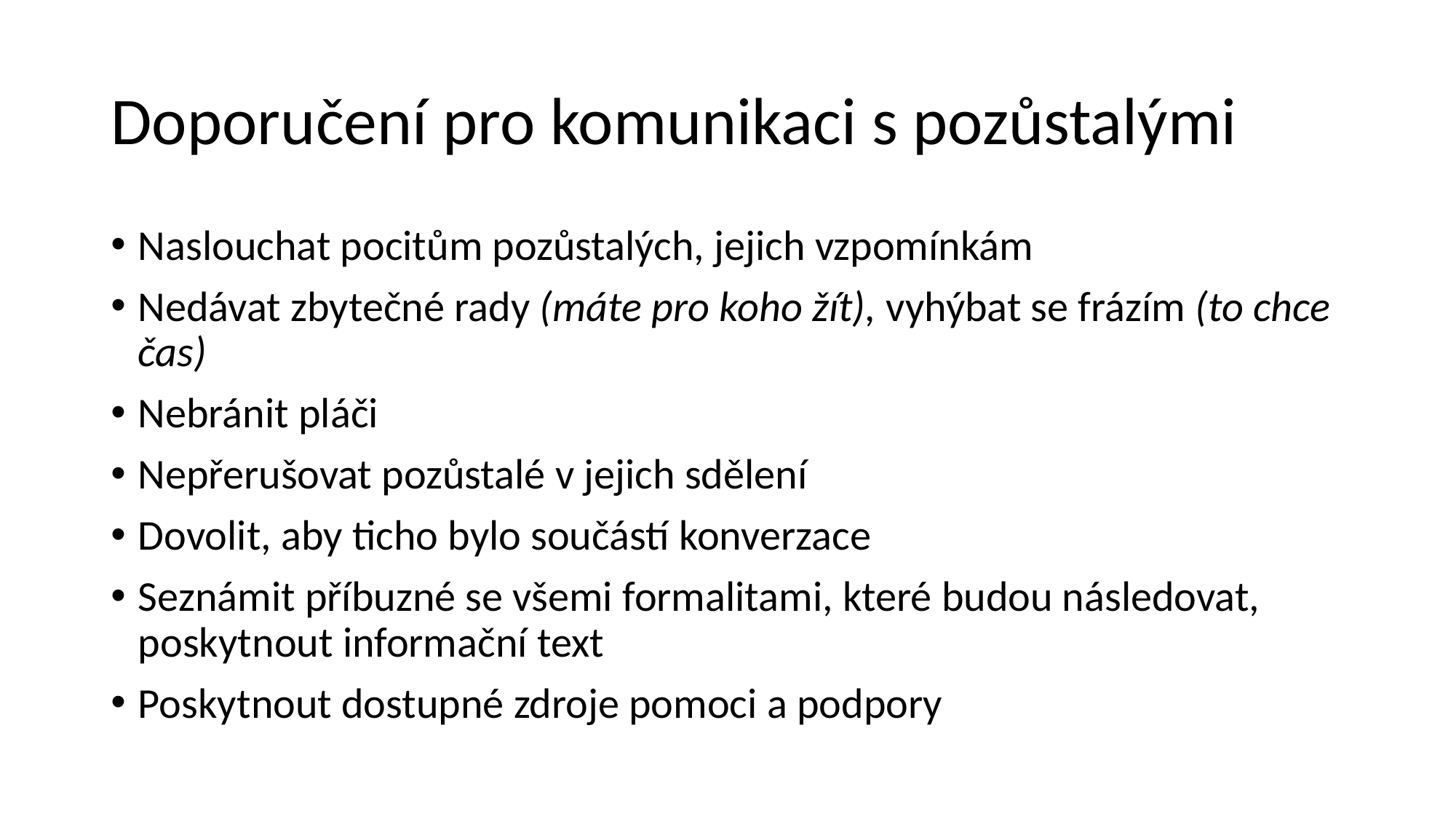

# Doporučení pro komunikaci s pozůstalými
Naslouchat pocitům pozůstalých, jejich vzpomínkám
Nedávat zbytečné rady (máte pro koho žít), vyhýbat se frázím (to chce čas)
Nebránit pláči
Nepřerušovat pozůstalé v jejich sdělení
Dovolit, aby ticho bylo součástí konverzace
Seznámit příbuzné se všemi formalitami, které budou následovat, poskytnout informační text
Poskytnout dostupné zdroje pomoci a podpory